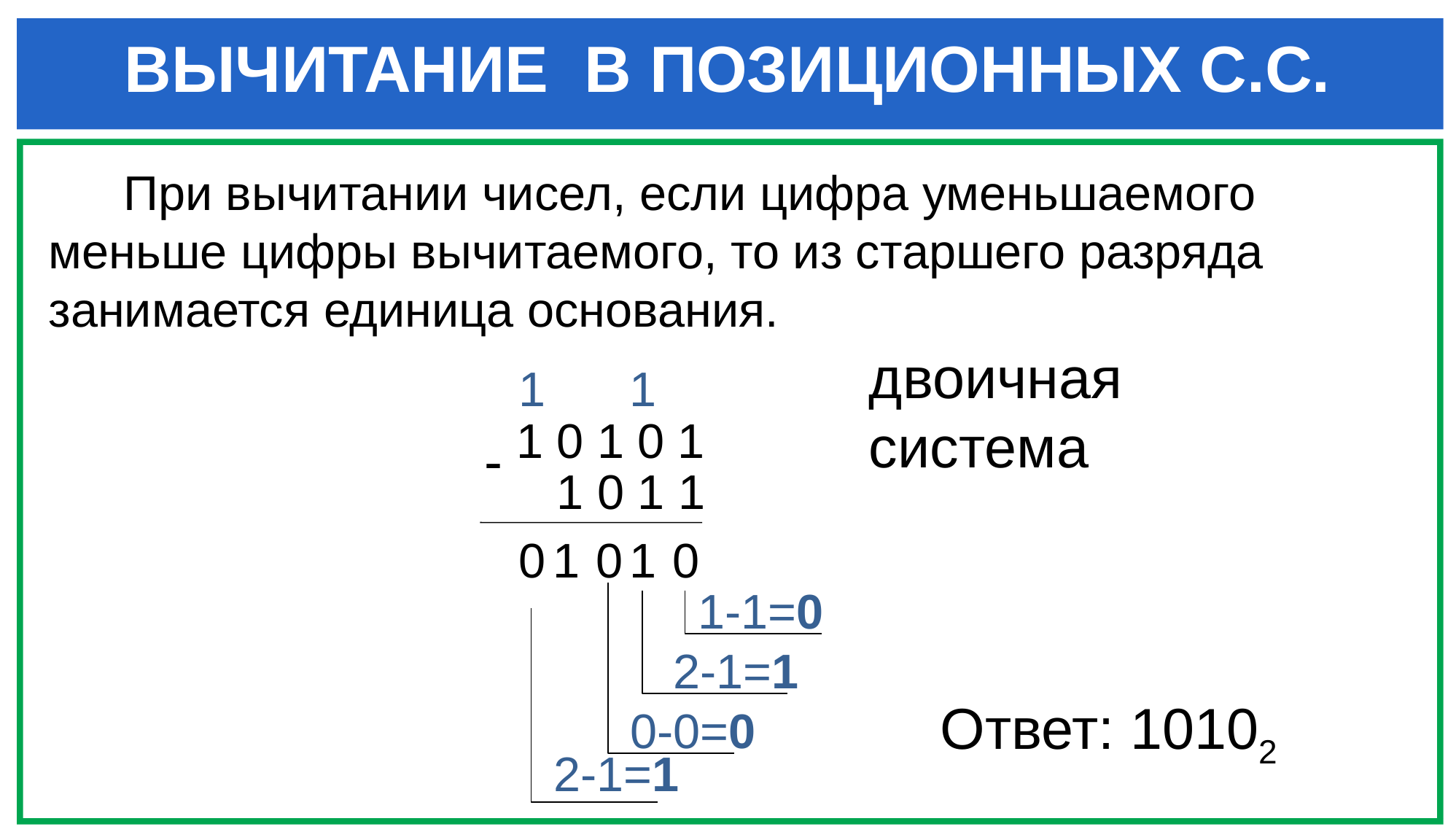

ВЫЧИТАНИЕ  В ПОЗИЦИОННЫХ С.С.
При вычитании чисел, если цифра уменьшаемого меньше цифры вычитаемого, то из старшего разряда занимается единица основания.

двоичная
система
1
1
   1 0 1 0 1
-
      1 0 1 1

0
1
0
1
0
1-1=0

2-1=1
Ответ: 10102
0-0=0
2-1=1